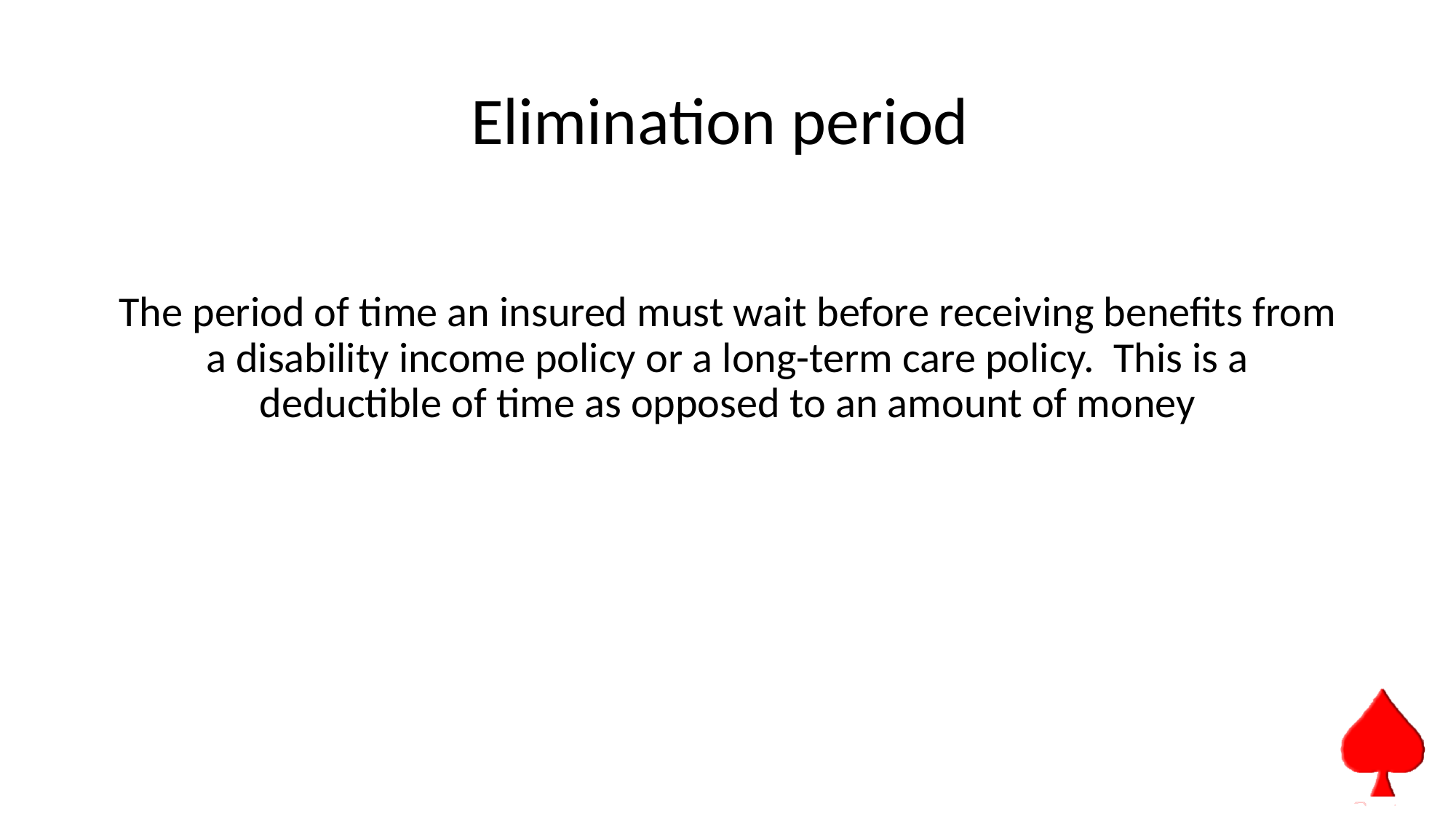

# Elimination period

The period of time an insured must wait before receiving benefits from a disability income policy or a long-term care policy.  This is a deductible of time as opposed to an amount of money